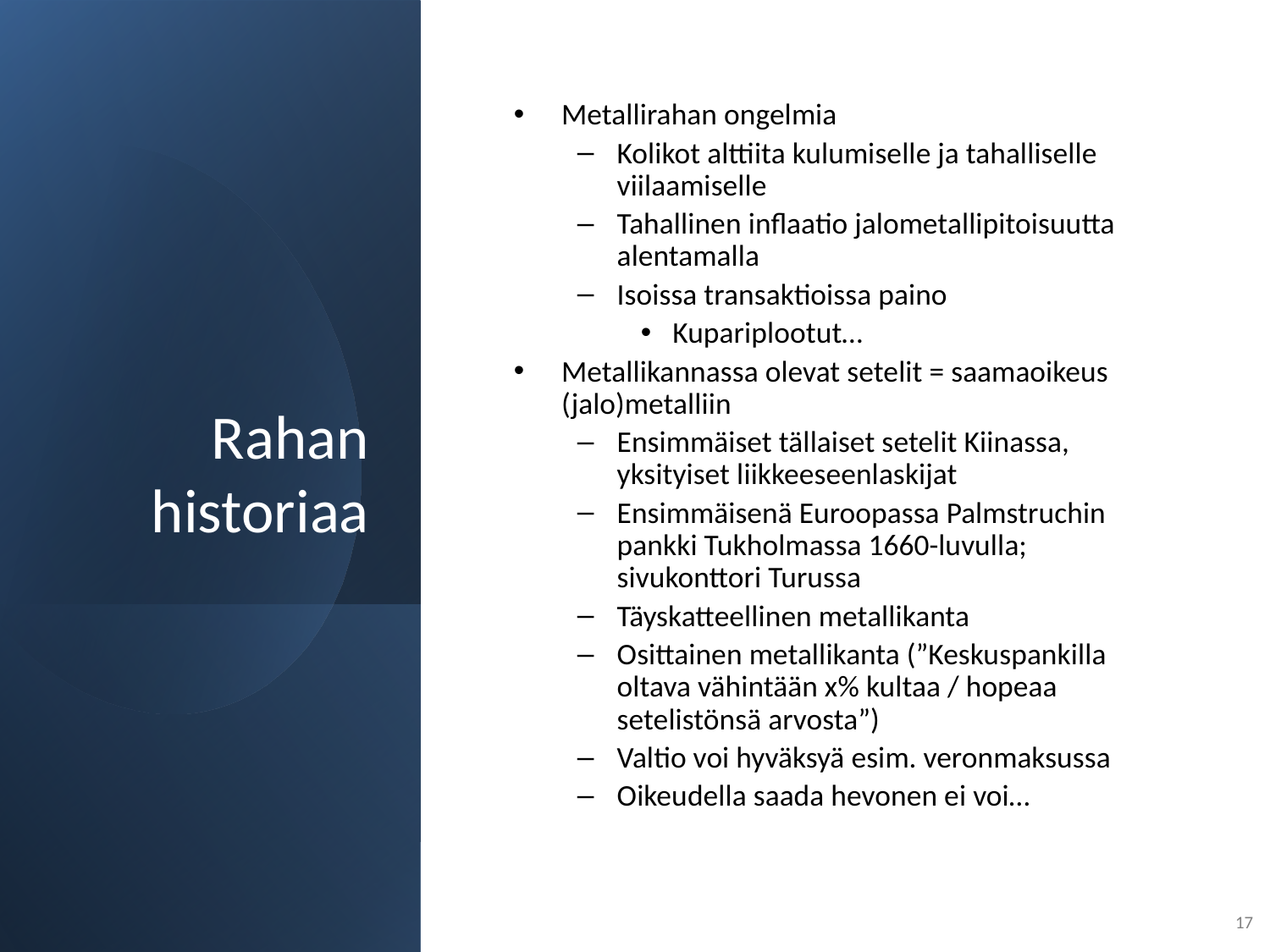

# Rahan historiaa
Metallirahan ongelmia
Kolikot alttiita kulumiselle ja tahalliselle viilaamiselle
Tahallinen inflaatio jalometallipitoisuutta alentamalla
Isoissa transaktioissa paino
Kupariplootut…
Metallikannassa olevat setelit = saamaoikeus (jalo)metalliin
Ensimmäiset tällaiset setelit Kiinassa, yksityiset liikkeeseenlaskijat
Ensimmäisenä Euroopassa Palmstruchin pankki Tukholmassa 1660-luvulla; sivukonttori Turussa
Täyskatteellinen metallikanta
Osittainen metallikanta (”Keskuspankilla oltava vähintään x% kultaa / hopeaa setelistönsä arvosta”)
Valtio voi hyväksyä esim. veronmaksussa
Oikeudella saada hevonen ei voi…

17